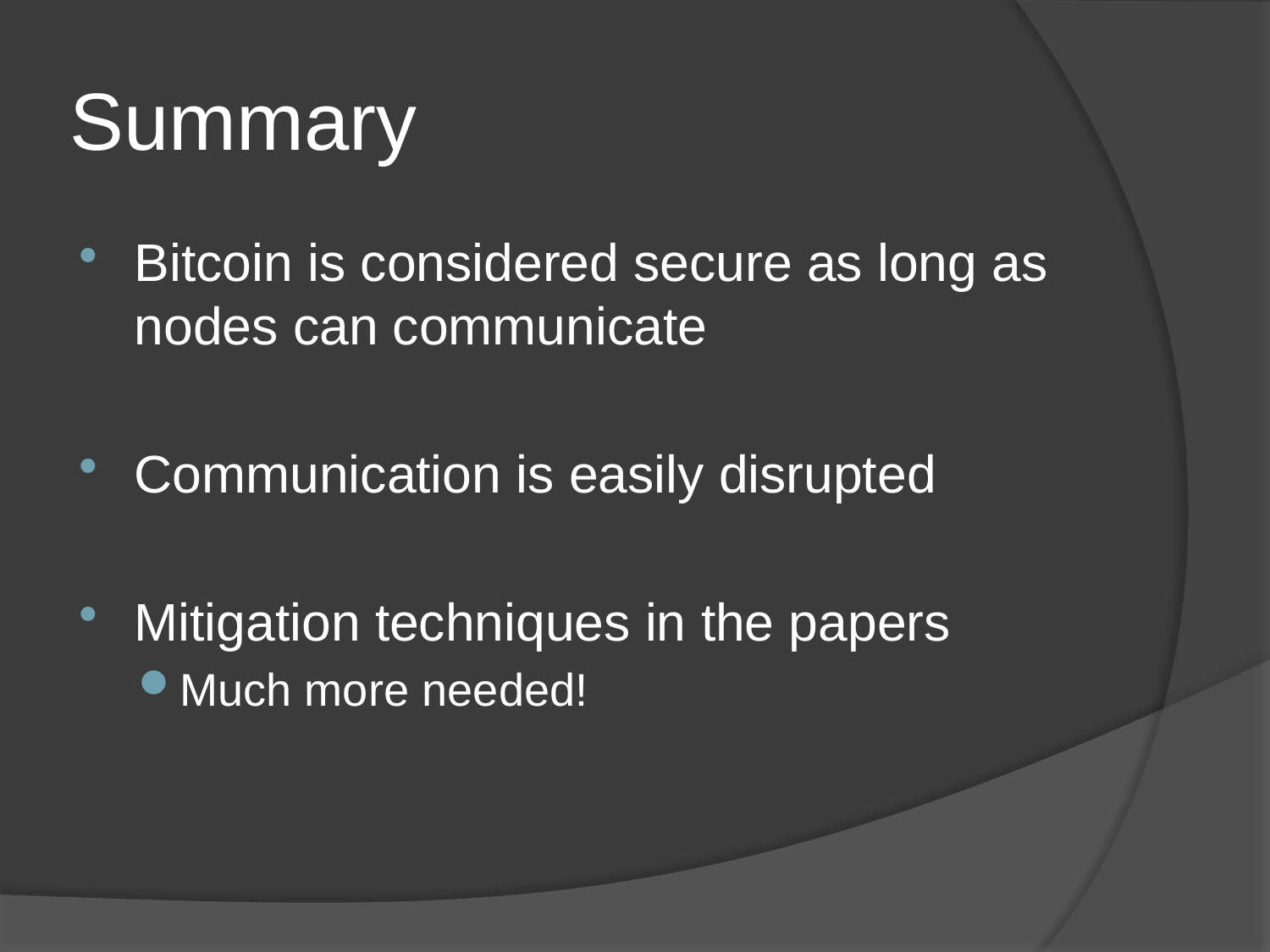

# Summary
Bitcoin is considered secure as long as nodes can communicate

Communication is easily disrupted

Mitigation techniques in the papers
Much more needed!